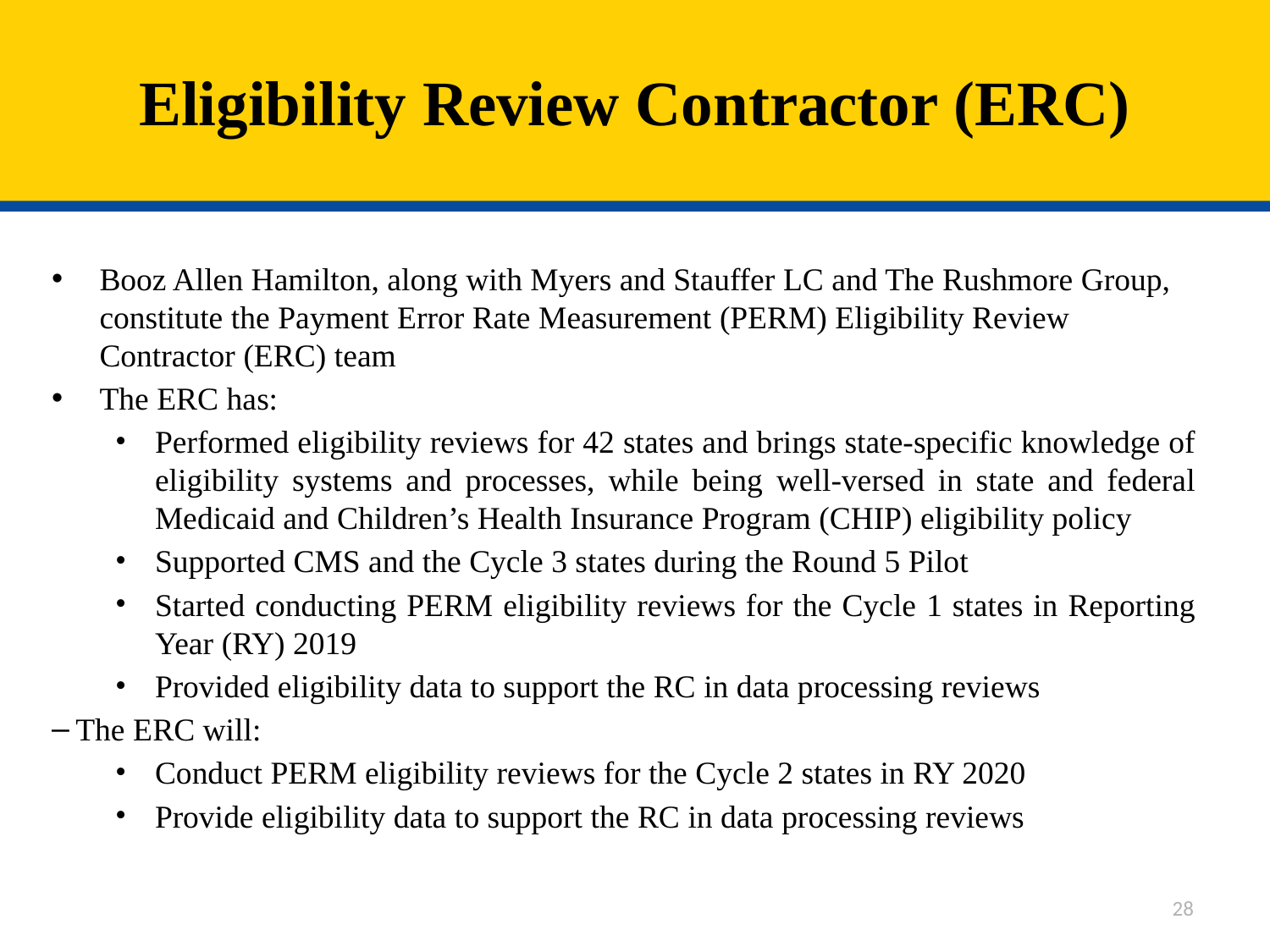

# Eligibility Review Contractor (ERC)
Booz Allen Hamilton, along with Myers and Stauffer LC and The Rushmore Group, constitute the Payment Error Rate Measurement (PERM) Eligibility Review Contractor (ERC) team
The ERC has:
Performed eligibility reviews for 42 states and brings state-specific knowledge of eligibility systems and processes, while being well-versed in state and federal Medicaid and Children’s Health Insurance Program (CHIP) eligibility policy
Supported CMS and the Cycle 3 states during the Round 5 Pilot
Started conducting PERM eligibility reviews for the Cycle 1 states in Reporting Year (RY) 2019
Provided eligibility data to support the RC in data processing reviews
The ERC will:
Conduct PERM eligibility reviews for the Cycle 2 states in RY 2020
Provide eligibility data to support the RC in data processing reviews
28